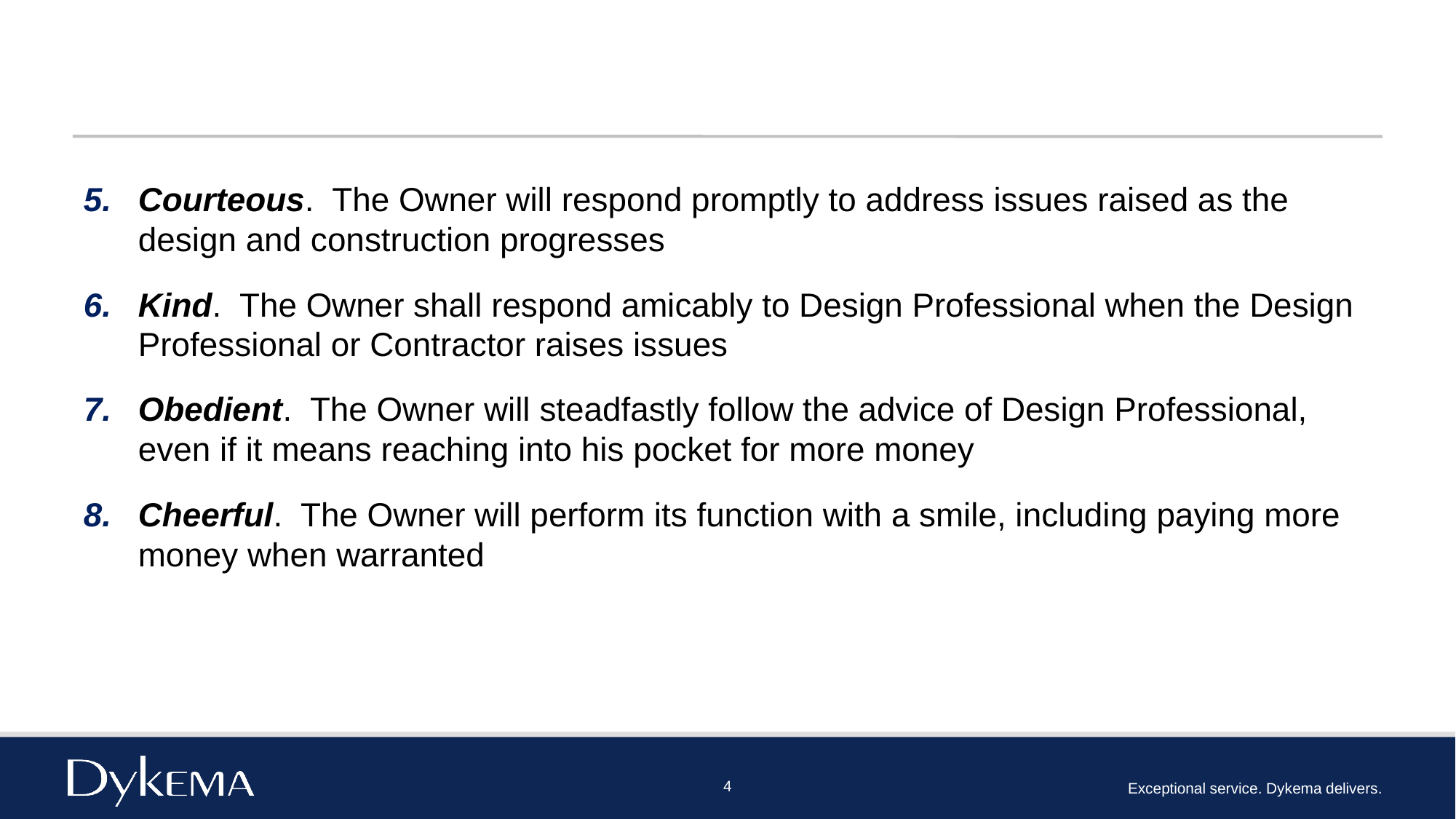

#
Courteous.  The Owner will respond promptly to address issues raised as the design and construction progresses
Kind.  The Owner shall respond amicably to Design Professional when the Design Professional or Contractor raises issues
Obedient.  The Owner will steadfastly follow the advice of Design Professional, even if it means reaching into his pocket for more money
Cheerful.  The Owner will perform its function with a smile, including paying more money when warranted